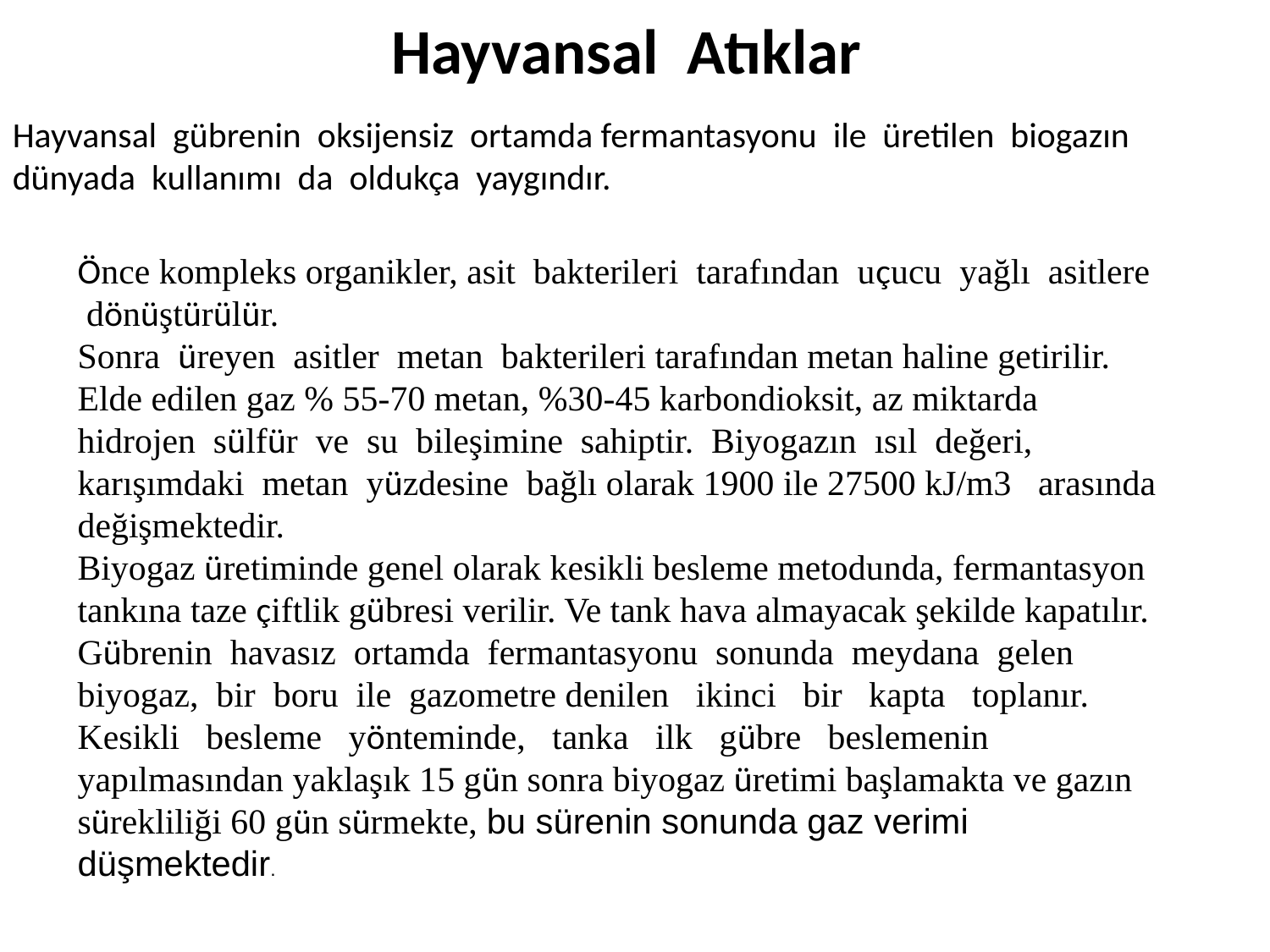

# Hayvansal  Atıklar
Hayvansal  gübrenin  oksijensiz  ortamda fermantasyonu  ile  üretilen  biogazın  dünyada  kullanımı  da  oldukça  yaygındır.
Önce kompleks organikler, asit  bakterileri  tarafından  uçucu  yağlı  asitlere  dönüştürülür.
Sonra  üreyen  asitler  metan  bakterileri tarafından metan haline getirilir. Elde edilen gaz % 55-70 metan, %30-45 karbondioksit, az miktarda hidrojen  sülfür  ve  su  bileşimine  sahiptir.  Biyogazın  ısıl  değeri,  karışımdaki  metan  yüzdesine  bağlı olarak 1900 ile 27500 kJ/m3   arasında değişmektedir.
Biyogaz üretiminde genel olarak kesikli besleme metodunda, fermantasyon tankına taze çiftlik gübresi verilir. Ve tank hava almayacak şekilde kapatılır. Gübrenin  havasız  ortamda  fermantasyonu  sonunda  meydana  gelen  biyogaz,  bir  boru  ile  gazometre denilen   ikinci   bir   kapta   toplanır.
Kesikli   besleme   yönteminde,   tanka   ilk   gübre   beslemenin yapılmasından yaklaşık 15 gün sonra biyogaz üretimi başlamakta ve gazın sürekliliği 60 gün sürmekte, bu sürenin sonunda gaz verimi düşmektedir.